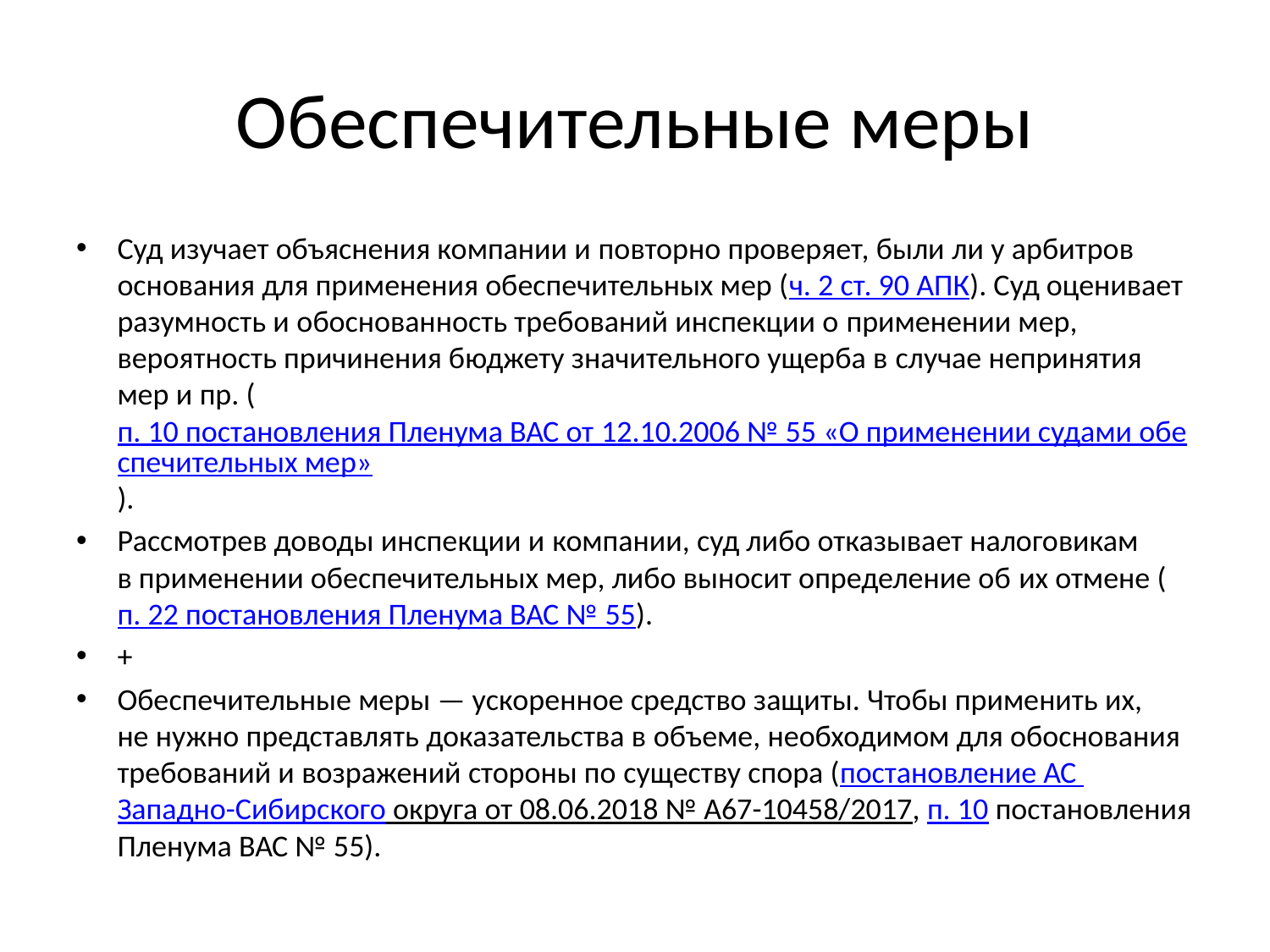

# Обеспечительные меры
Суд изучает объяснения компании и повторно проверяет, были ли у арбитров основания для применения обеспечительных мер (ч. 2 ст. 90 АПК). Суд оценивает разумность и обоснованность требований инспекции о применении мер, вероятность причинения бюджету значительного ущерба в случае непринятия мер и пр. (п. 10 постановления Пленума ВАС от 12.10.2006 № 55 «О применении судами обеспечительных мер»).
Рассмотрев доводы инспекции и компании, суд либо отказывает налоговикам в применении обеспечительных мер, либо выносит определение об их отмене (п. 22 постановления Пленума ВАС № 55).
+
Обеспечительные меры — ускоренное средство защиты. Чтобы применить их, не нужно представлять доказательства в объеме, необходимом для обоснования требований и возражений стороны по существу спора (постановление АС Западно-Сибирского округа от 08.06.2018 № А67-10458/2017, п. 10 постановления Пленума ВАС № 55).